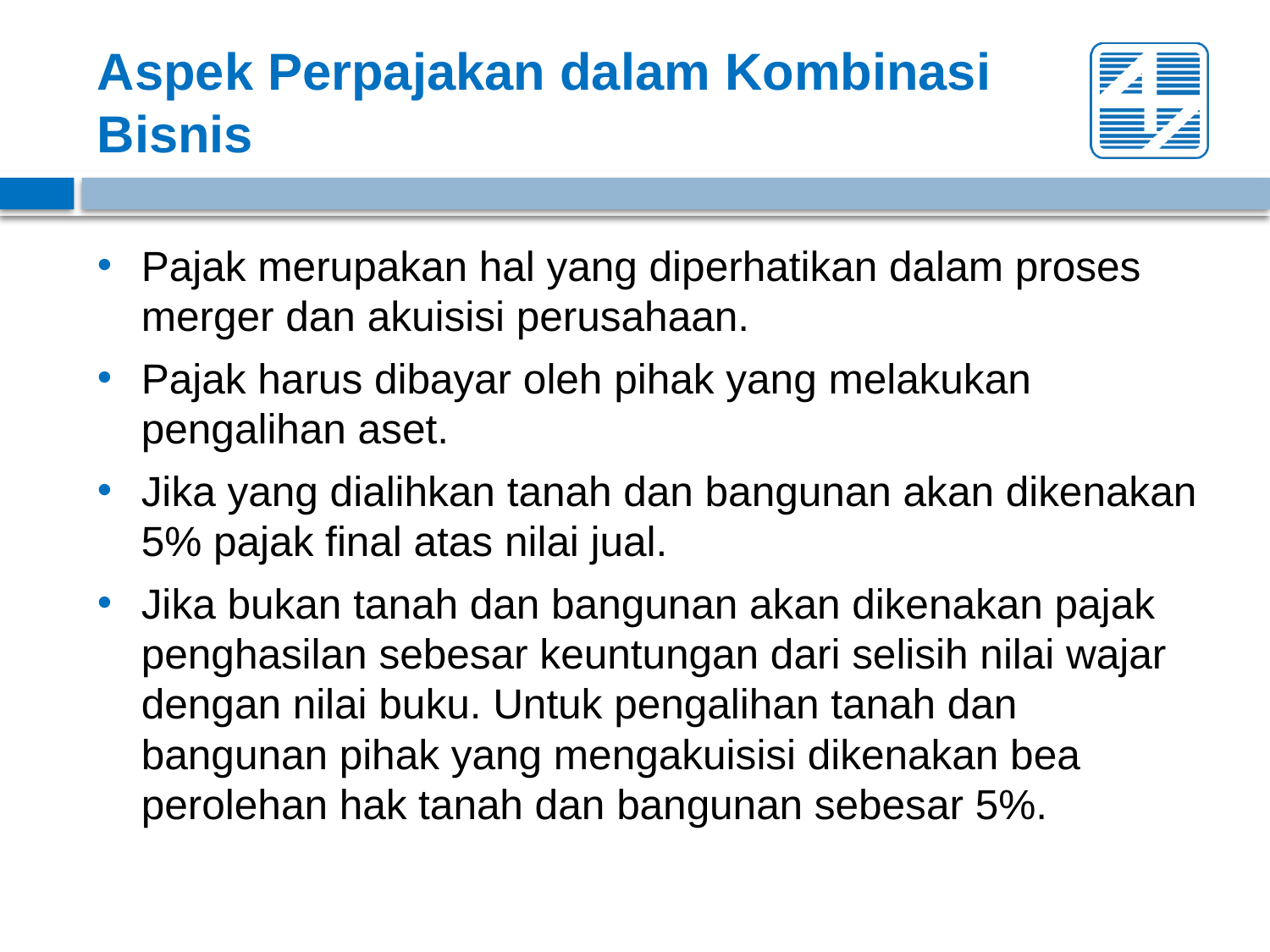

# Aspek Perpajakan dalam Kombinasi Bisnis
Pajak merupakan hal yang diperhatikan dalam proses merger dan akuisisi perusahaan.
Pajak harus dibayar oleh pihak yang melakukan pengalihan aset.
Jika yang dialihkan tanah dan bangunan akan dikenakan 5% pajak final atas nilai jual.
Jika bukan tanah dan bangunan akan dikenakan pajak penghasilan sebesar keuntungan dari selisih nilai wajar dengan nilai buku. Untuk pengalihan tanah dan bangunan pihak yang mengakuisisi dikenakan bea perolehan hak tanah dan bangunan sebesar 5%.